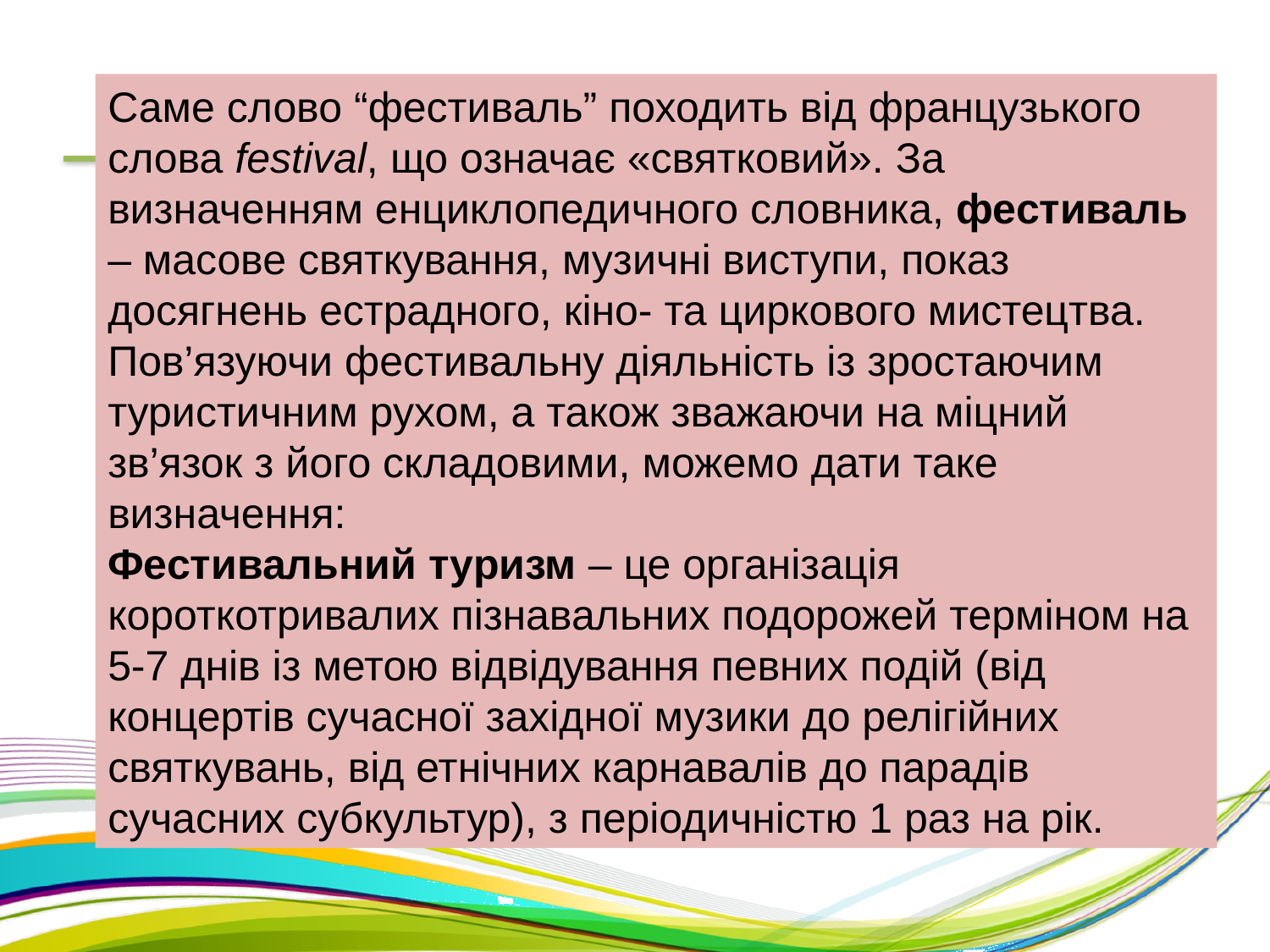

Саме слово “фестиваль” походить від французького слова festival, що означає «святковий». За визначенням енциклопедичного словника, фестиваль – масове святкування, музичні виступи, показ досягнень естрадного, кіно- та циркового мистецтва. Пов’язуючи фестивальну діяльність із зростаючим туристичним рухом, а також зважаючи на міцний зв’язок з його складовими, можемо дати таке визначення:
Фестивальний туризм – це організація короткотривалих пізнавальних подорожей терміном на 5-7 днів із метою відвідування певних подій (від концертів сучасної західної музики до релігійних святкувань, від етнічних карнавалів до парадів сучасних субкультур), з періодичністю 1 раз на рік.